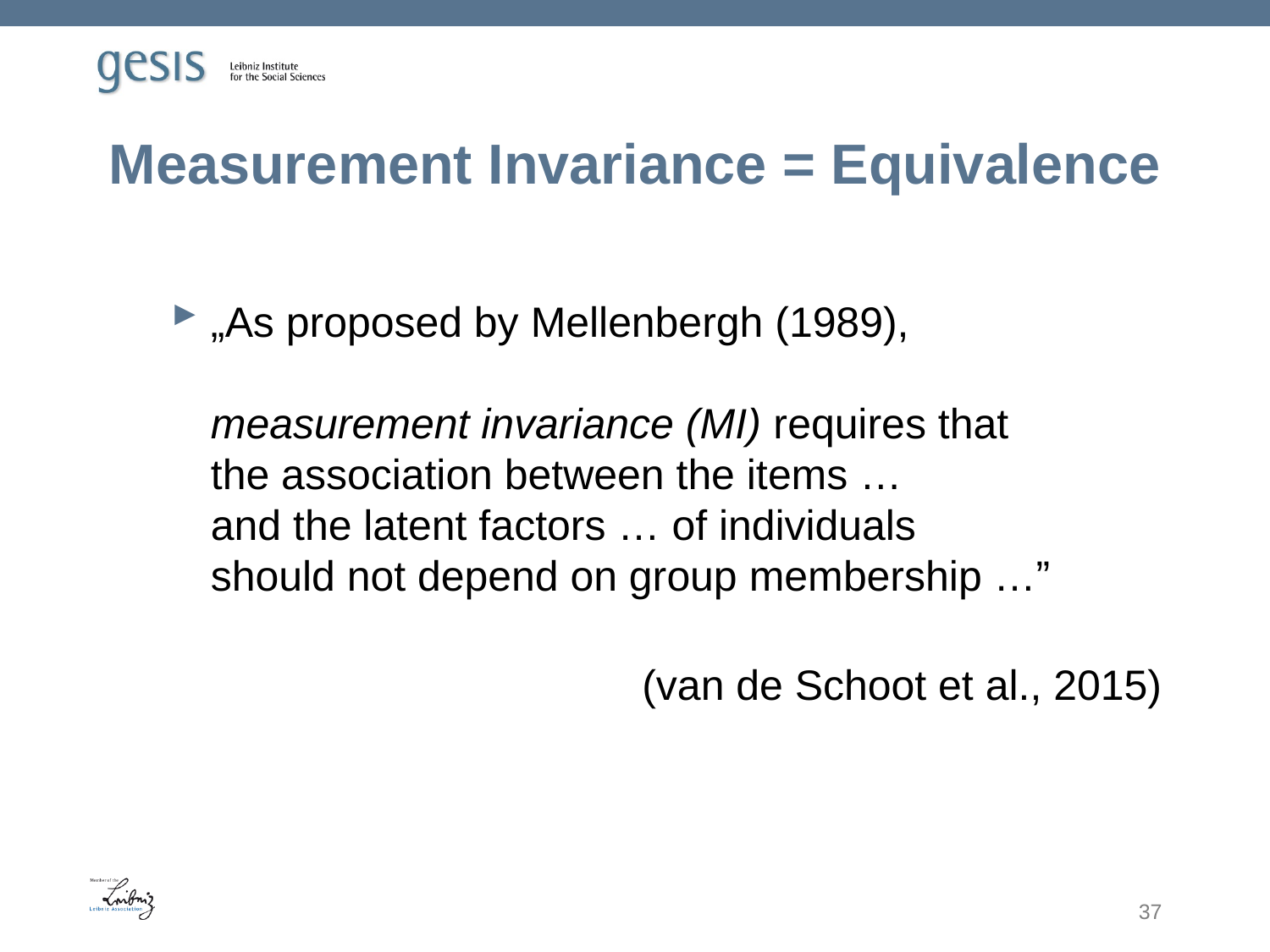

# Measurement Invariance = Equivalence
„As proposed by Mellenbergh (1989),
measurement invariance (MI) requires that
the association between the items …
and the latent factors … of individuals
should not depend on group membership …”
			(van de Schoot et al., 2015)

37